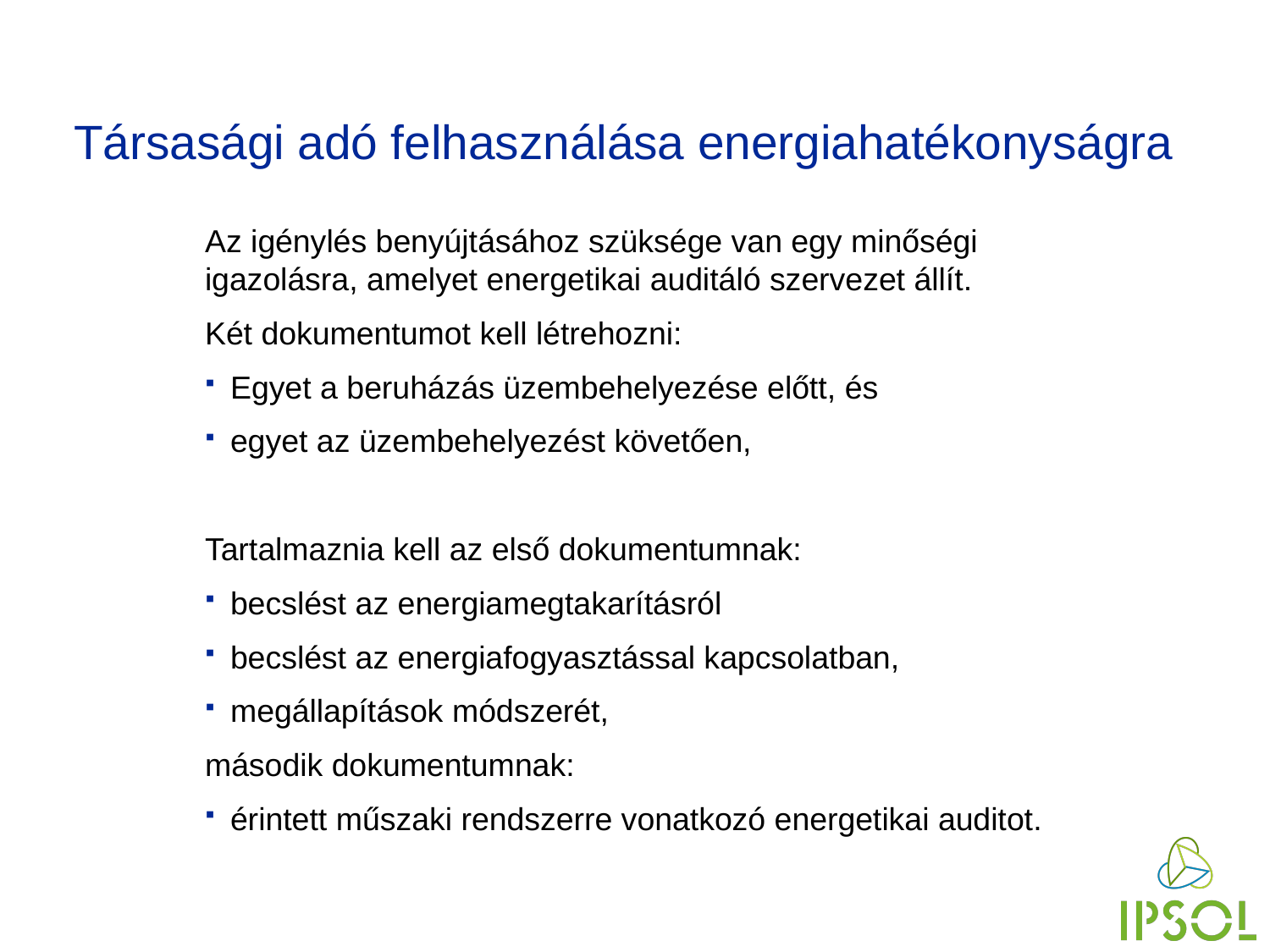

# Társasági adó felhasználása energiahatékonyságra
Az igénylés benyújtásához szüksége van egy minőségi igazolásra, amelyet energetikai auditáló szervezet állít.
Két dokumentumot kell létrehozni:
Egyet a beruházás üzembehelyezése előtt, és
egyet az üzembehelyezést követően,

Tartalmaznia kell az első dokumentumnak:
becslést az energiamegtakarításról
becslést az energiafogyasztással kapcsolatban,
megállapítások módszerét,
második dokumentumnak:
érintett műszaki rendszerre vonatkozó energetikai auditot.